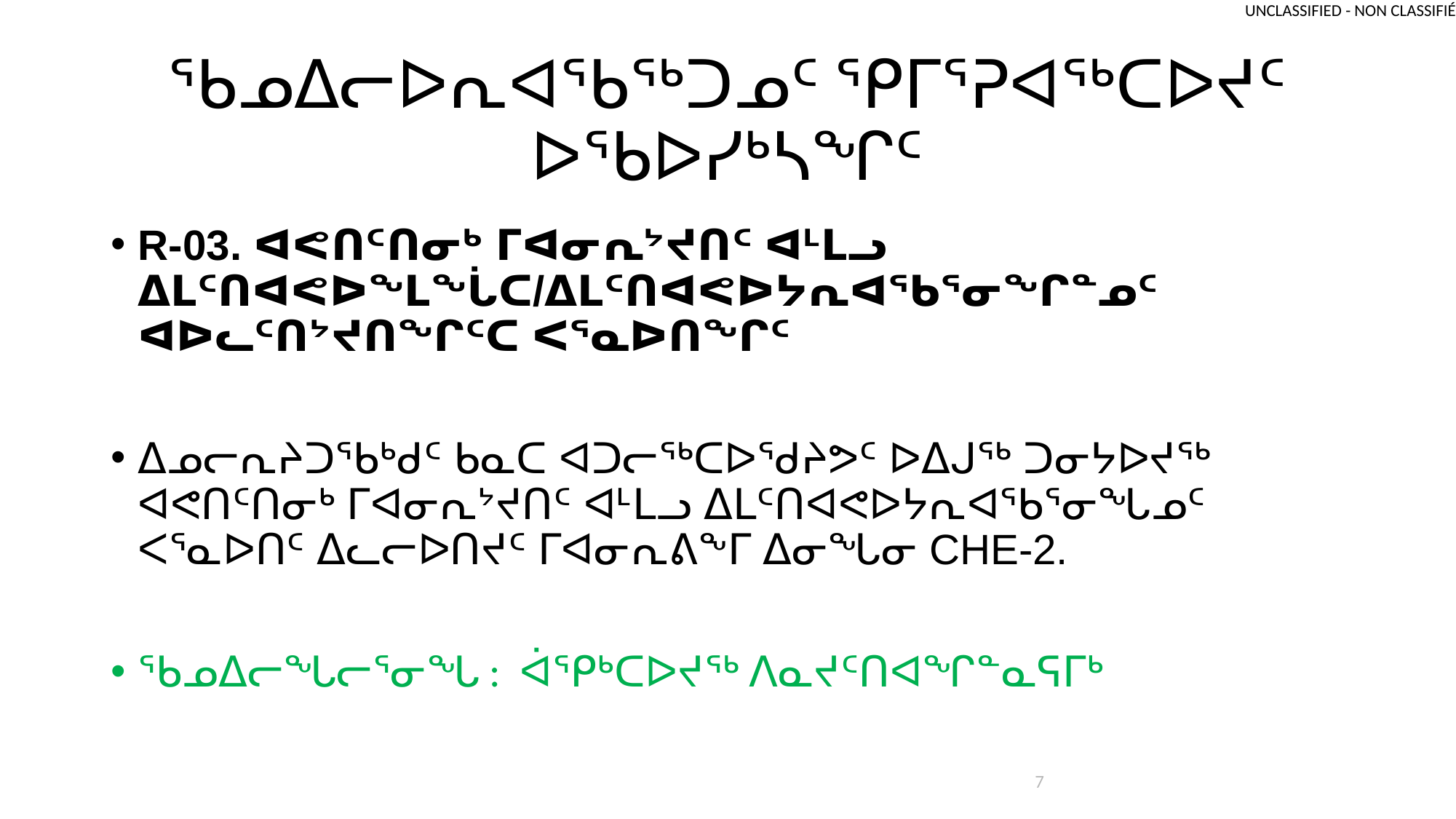

# ᖃᓄᐃᓕᐅᕆᐊᖃᖅᑐᓄᑦ ᕿᒥᕐᕈᐊᖅᑕᐅᔪᑦ ᐅᖃᐅᓯᒃᓴᖏᑦ
R-03. ᐊᕙᑎᑦᑎᓂᒃ ᒥᐊᓂᕆᔾᔪᑎᑦ ᐊᒻᒪᓗ ᐃᒪᑦᑎᐊᕙᐅᖕᒪᖔᑕ/ᐃᒪᑦᑎᐊᕙᐅᔭᕆᐊᖃᕐᓂᖏᓐᓄᑦ ᐊᐅᓚᑦᑎᔾᔪᑎᖏᑦᑕ ᐸᕐᓇᐅᑎᖏᑦ

ᐃᓄᓕᕆᔨᑐᖃᒃᑯᑦ ᑲᓇᑕ ᐊᑐᓕᖅᑕᐅᖁᔨᕗᑦ ᐅᐃᒍᖅ ᑐᓂᔭᐅᔪᖅ ᐊᕙᑎᑦᑎᓂᒃ ᒥᐊᓂᕆᔾᔪᑎᑦ ᐊᒻᒪᓗ ᐃᒪᑦᑎᐊᕙᐅᔭᕆᐊᖃᕐᓂᖓᓄᑦ ᐸᕐᓇᐅᑎᑦ ᐃᓚᓕᐅᑎᔪᑦ ᒥᐊᓂᕆᕕᖕᒥ ᐃᓂᖓᓂ CHE-2.

ᖃᓄᐃᓕᖓᓕᕐᓂᖓ :  ᐋᕿᒃᑕᐅᔪᖅ ᐱᓇᔪᑦᑎᐊᖏᓐᓇᕋᒥᒃ
7